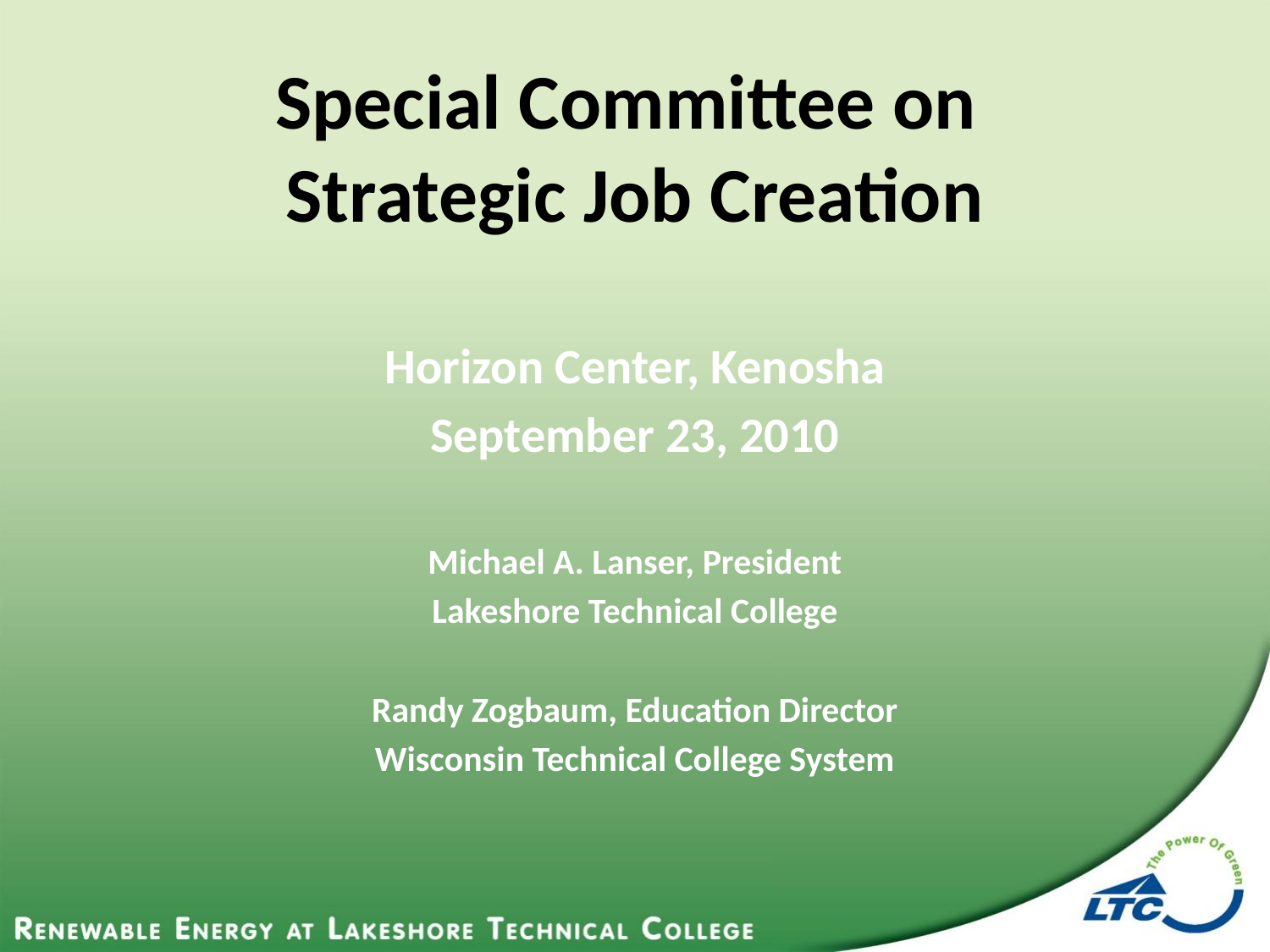

# Special Committee on Strategic Job Creation
Horizon Center, Kenosha
September 23, 2010

Michael A. Lanser, President
Lakeshore Technical College

Randy Zogbaum, Education Director
Wisconsin Technical College System